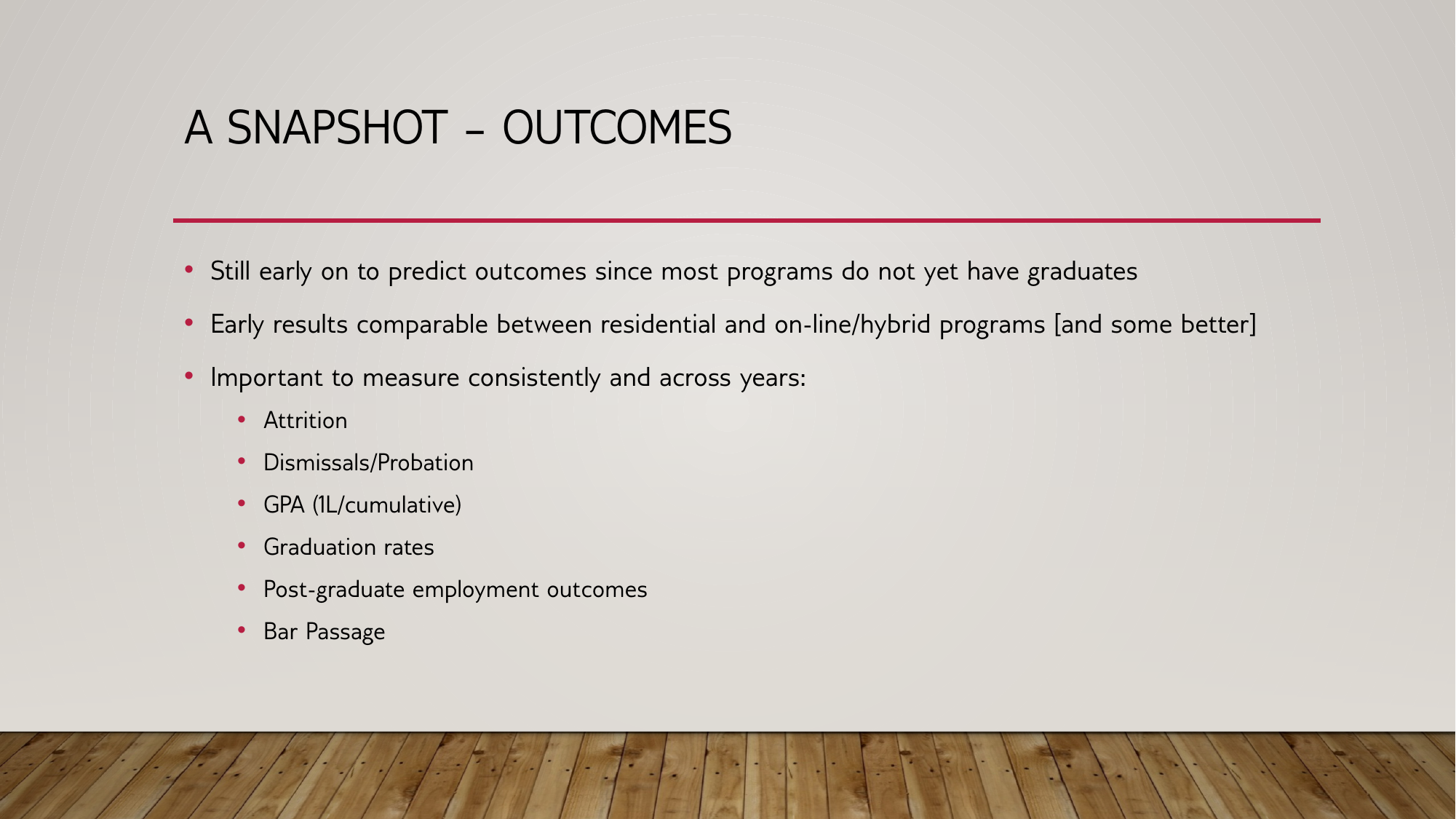

# A Snapshot – Outcomes
Still early on to predict outcomes since most programs do not yet have graduates
Early results comparable between residential and on-line/hybrid programs [and some better]
Important to measure consistently and across years:
Attrition
Dismissals/Probation
GPA (1L/cumulative)
Graduation rates
Post-graduate employment outcomes
Bar Passage